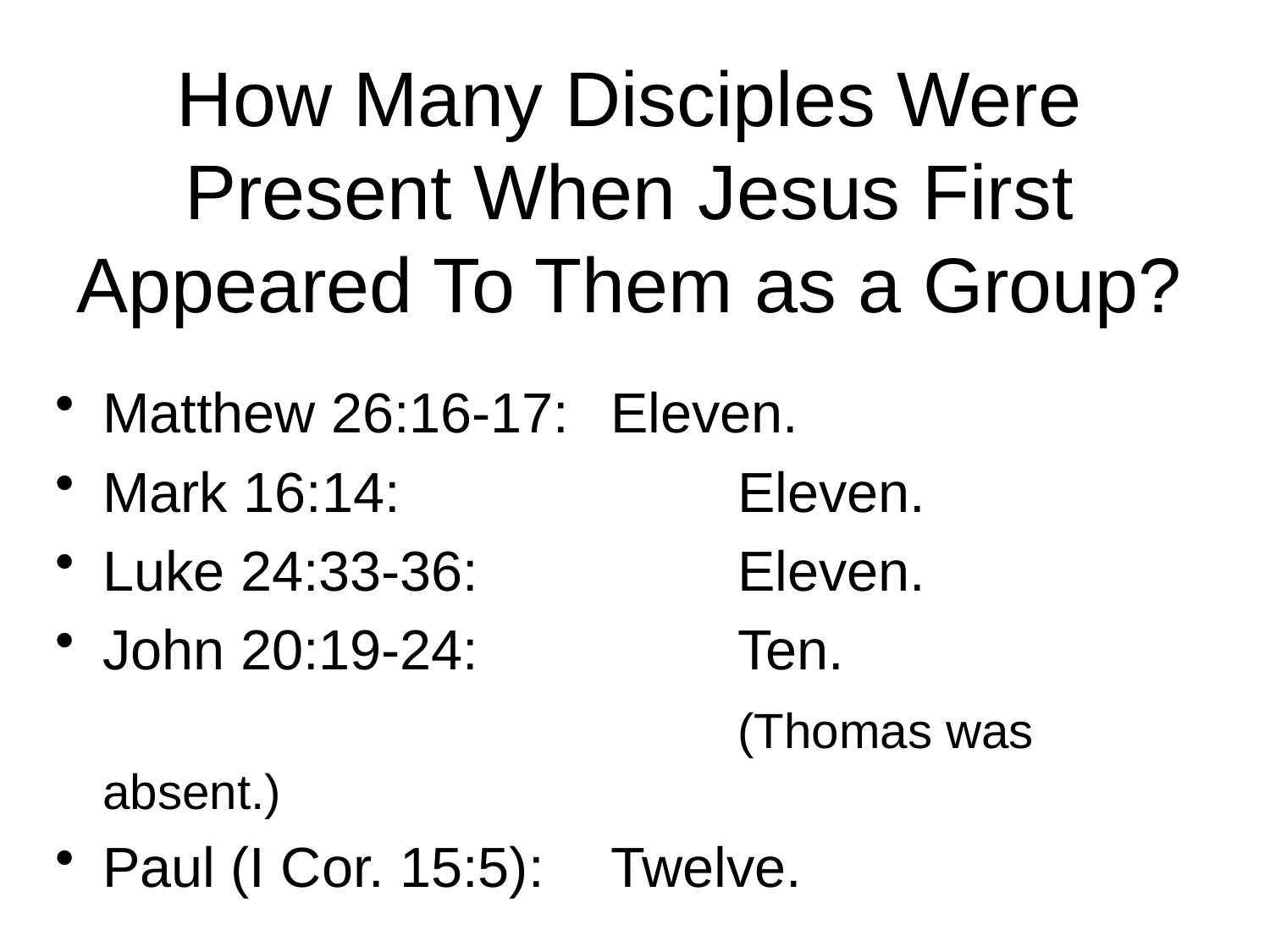

# How Many Disciples Were Present When Jesus First Appeared To Them as a Group?
Matthew 26:16-17:	Eleven.
Mark 16:14:			Eleven.
Luke 24:33-36: 		Eleven.
John 20:19-24: 		Ten.
						(Thomas was absent.)
Paul (I Cor. 15:5): 	Twelve.